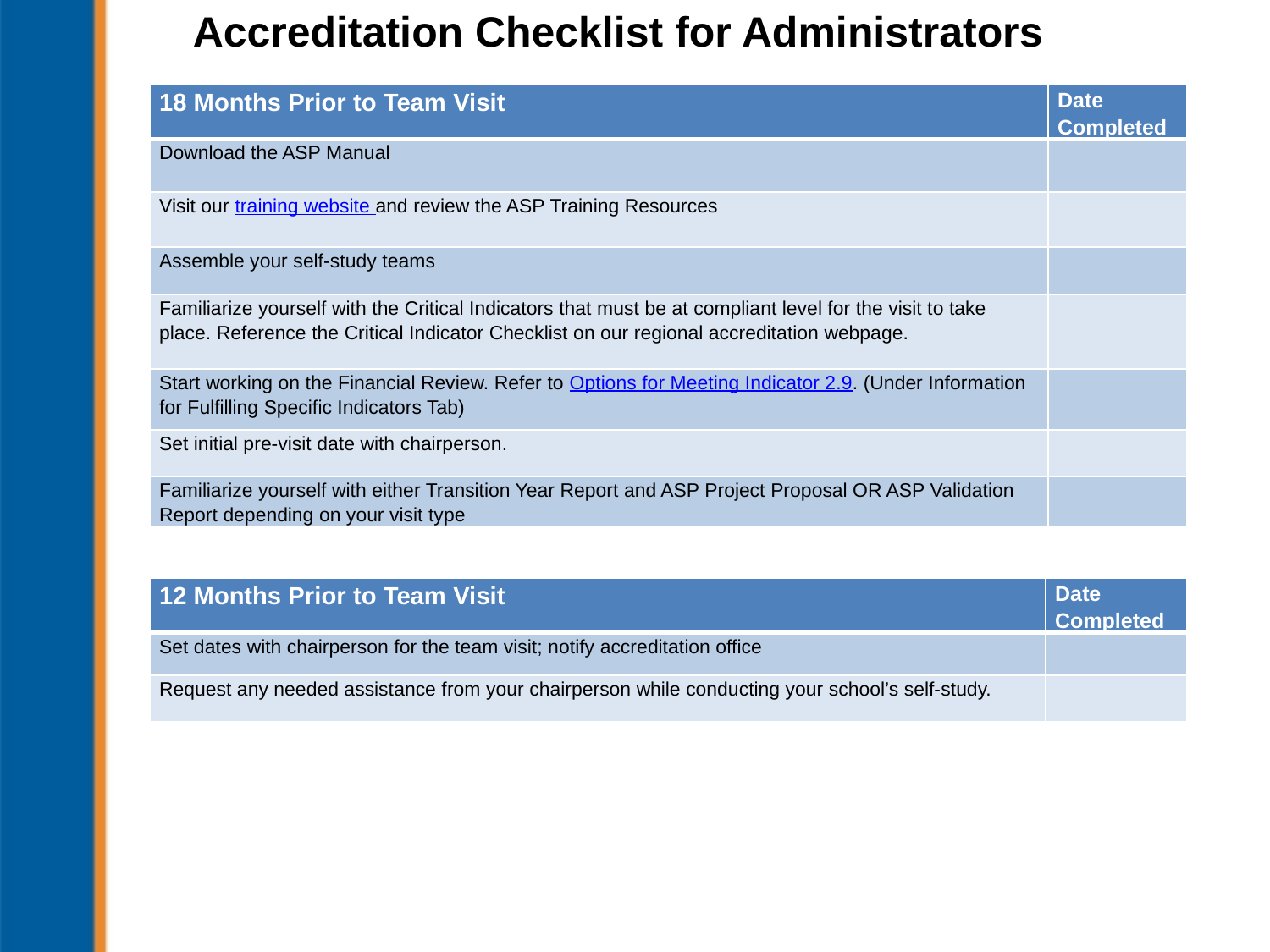

# Accreditation Checklist for Administrators
| 18 Months Prior to Team Visit | Date Completed |
| --- | --- |
| Download the ASP Manual |  |
| Visit our training website and review the ASP Training Resources |  |
| Assemble your self-study teams |  |
| Familiarize yourself with the Critical Indicators that must be at compliant level for the visit to take place. Reference the Critical Indicator Checklist on our regional accreditation webpage. |  |
| Start working on the Financial Review. Refer to Options for Meeting Indicator 2.9. (Under Information for Fulfilling Specific Indicators Tab) |  |
| Set initial pre-visit date with chairperson. |  |
| Familiarize yourself with either Transition Year Report and ASP Project Proposal OR ASP Validation Report depending on your visit type |  |

| 12 Months Prior to Team Visit | Date Completed |
| --- | --- |
| Set dates with chairperson for the team visit; notify accreditation office |  |
| Request any needed assistance from your chairperson while conducting your school’s self-study. |  |